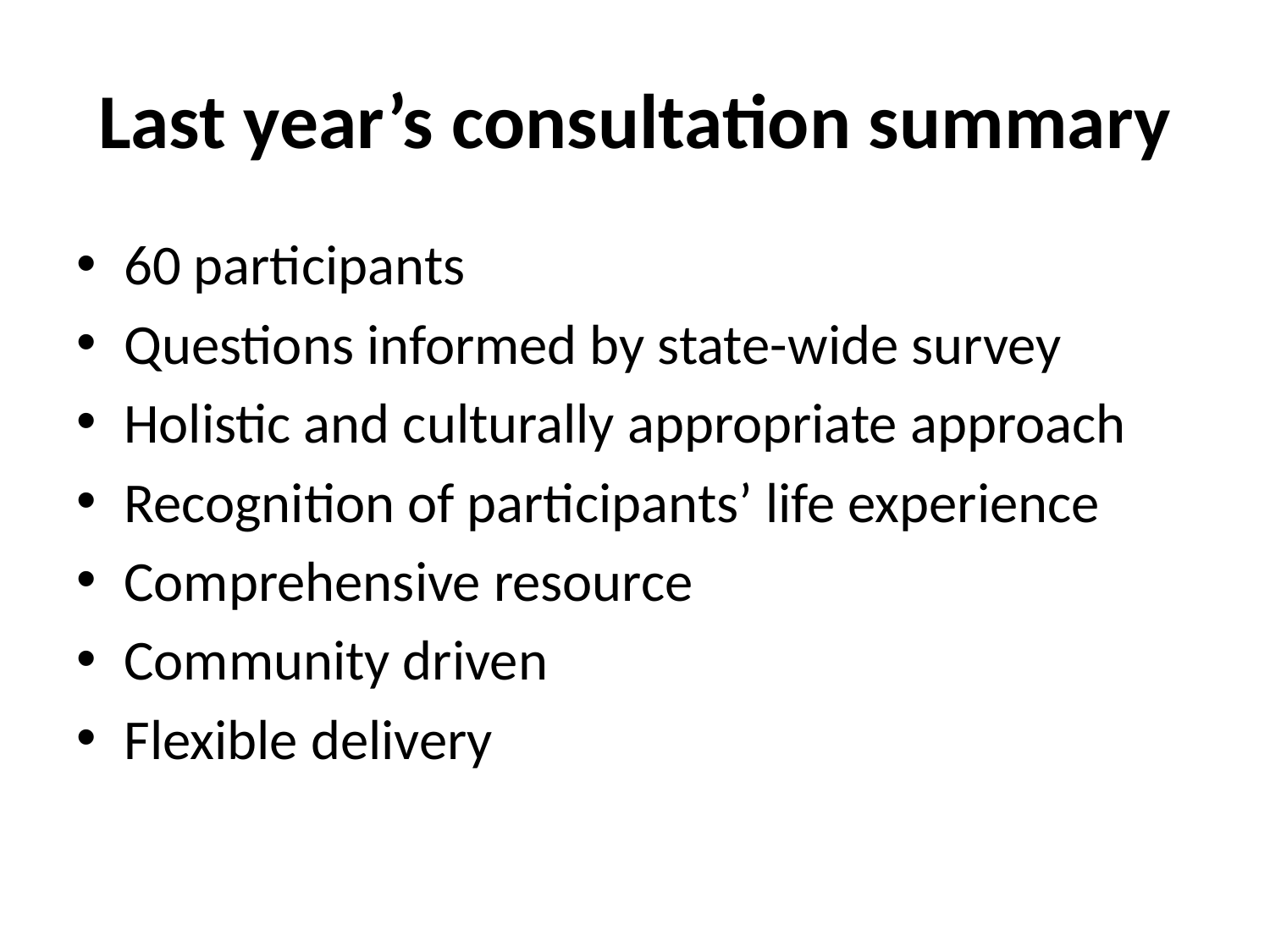

# Last year’s consultation summary
60 participants
Questions informed by state-wide survey
Holistic and culturally appropriate approach
Recognition of participants’ life experience
Comprehensive resource
Community driven
Flexible delivery